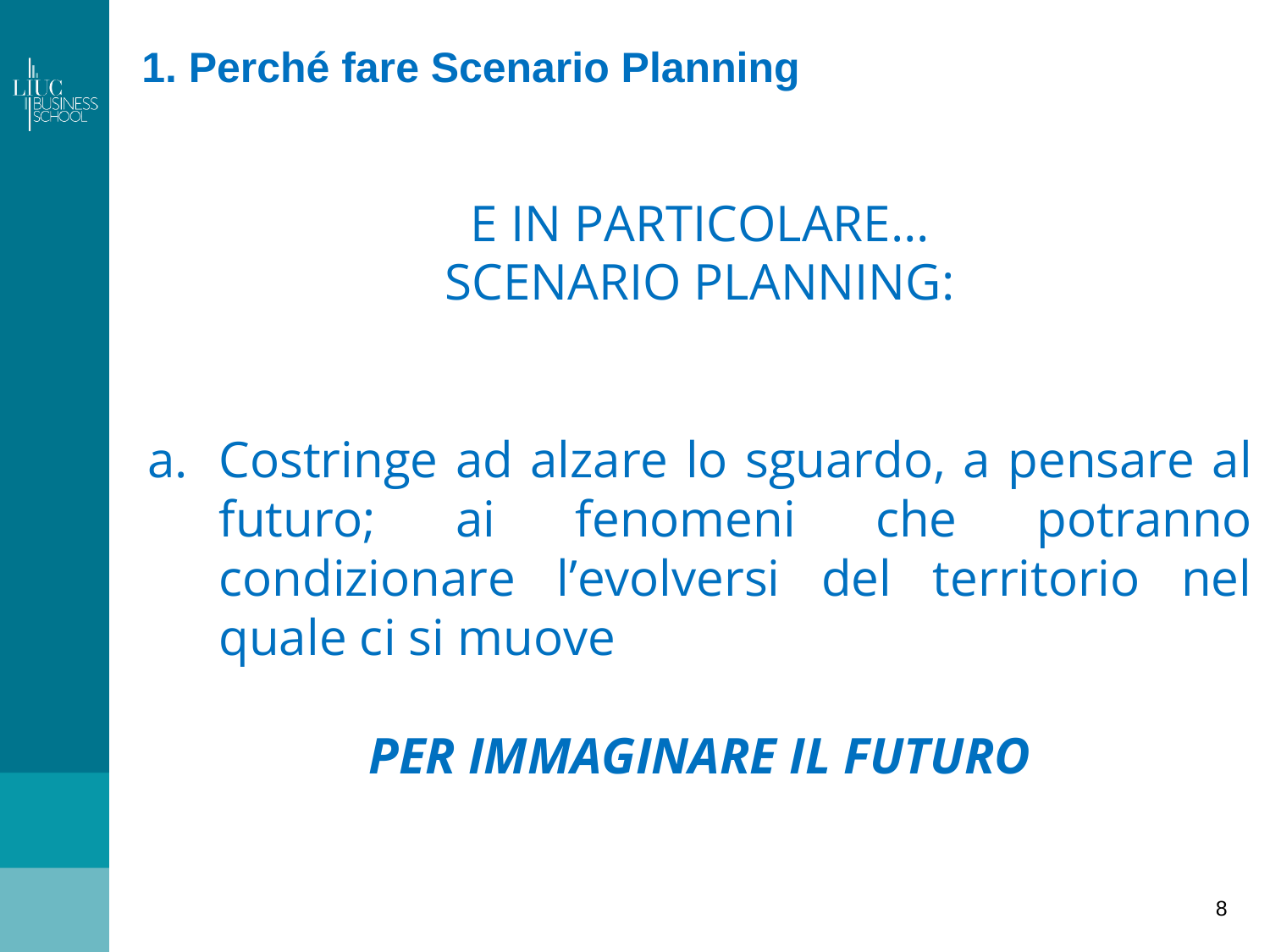

# 1. Perché fare Scenario Planning
E IN PARTICOLARE…
SCENARIO PLANNING:

Costringe ad alzare lo sguardo, a pensare al futuro; ai fenomeni che potranno condizionare l’evolversi del territorio nel quale ci si muove

PER IMMAGINARE IL FUTURO

8